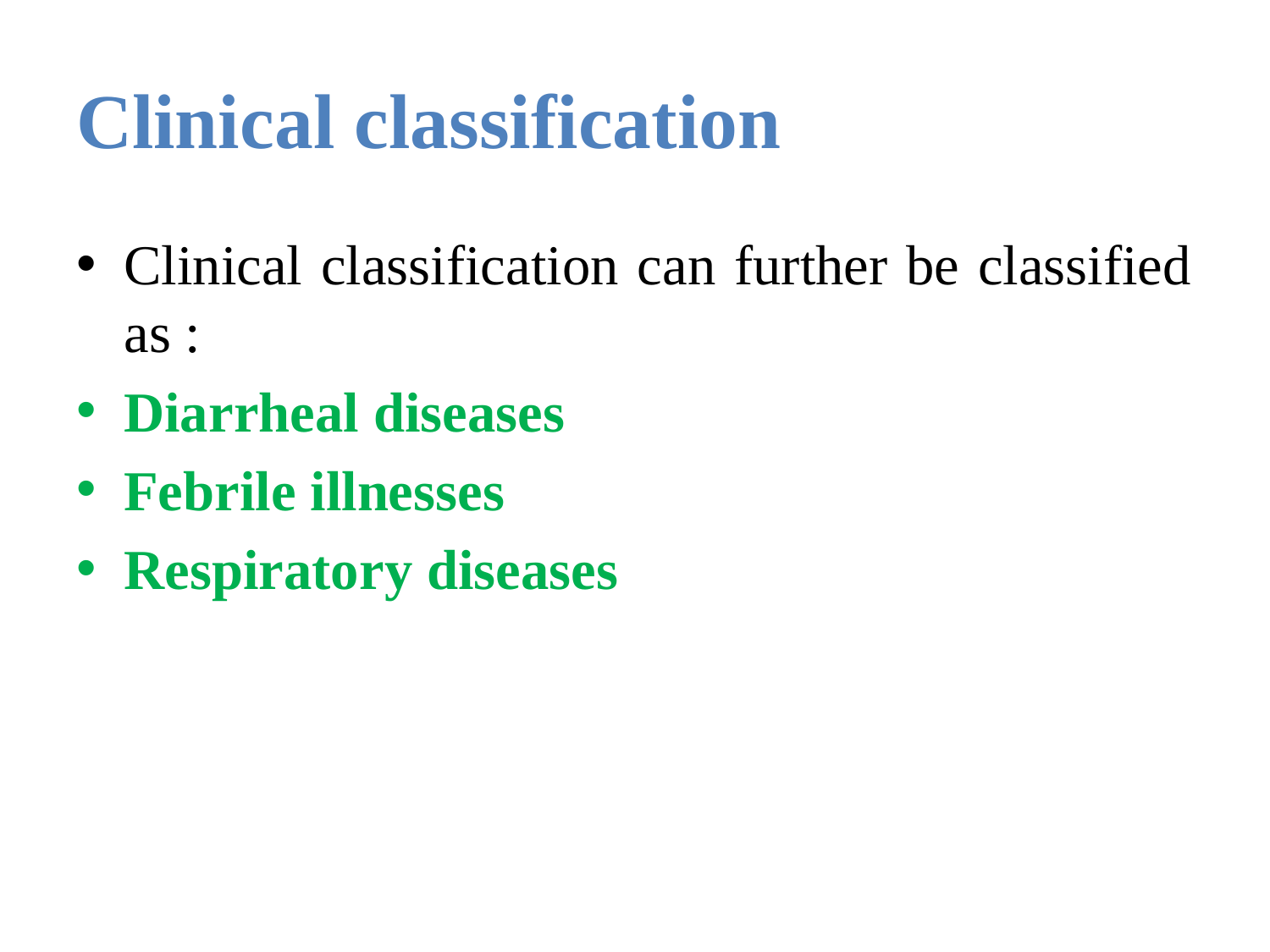

# Clinical classification
Clinical classification can further be classified as :
Diarrheal diseases
Febrile illnesses
Respiratory diseases